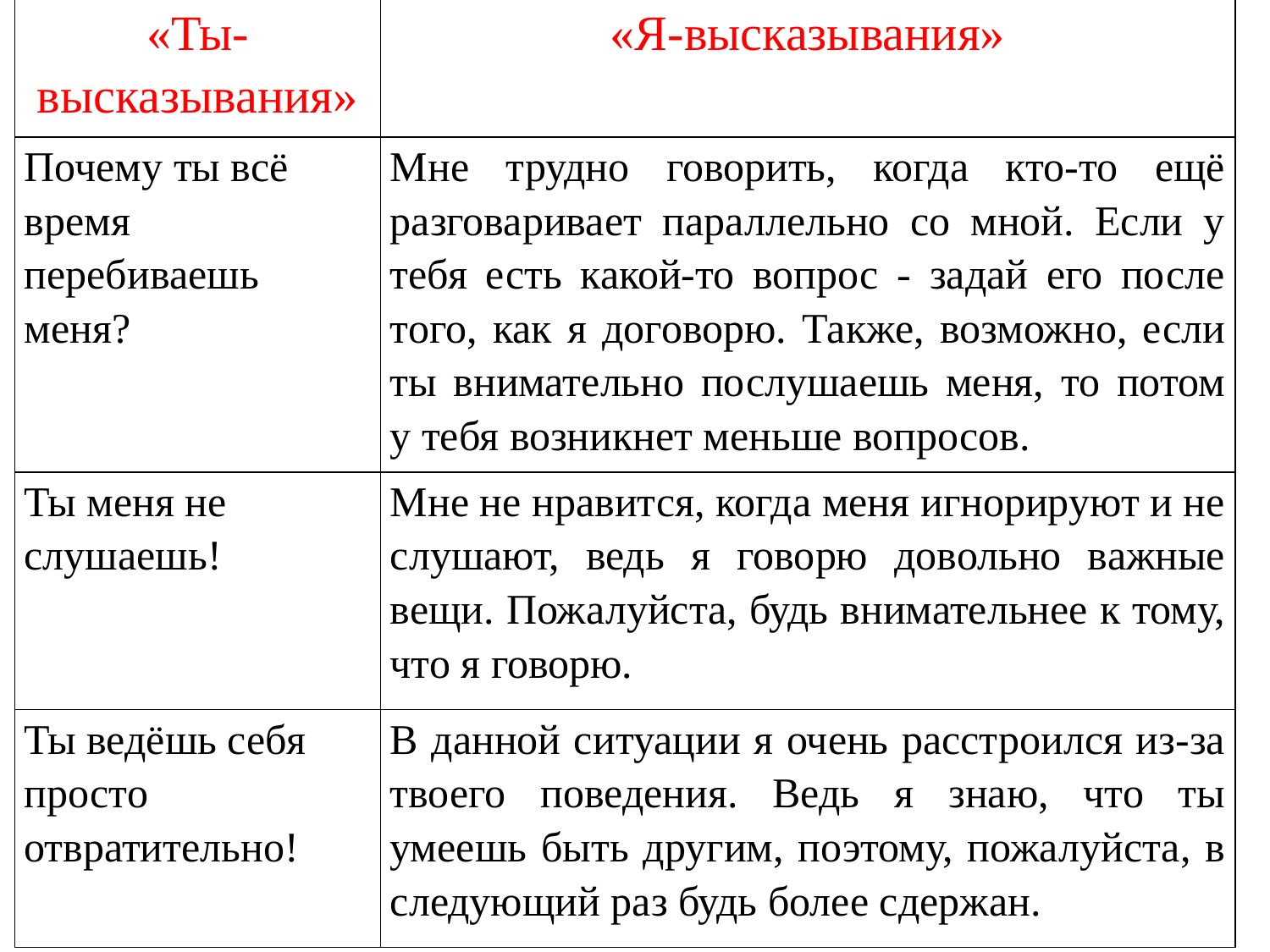

| «Ты-высказывания» | «Я-высказывания» |
| --- | --- |
| Почему ты всё время перебиваешь меня? | Мне трудно говорить, когда кто-то ещё разговаривает параллельно со мной. Если у тебя есть какой-то вопрос - задай его после того, как я договорю. Также, возможно, если ты внимательно послушаешь меня, то потом у тебя возникнет меньше вопросов. |
| Ты меня не слушаешь! | Мне не нравится, когда меня игнорируют и не слушают, ведь я говорю довольно важные вещи. Пожалуйста, будь внимательнее к тому, что я говорю. |
| Ты ведёшь себя просто отвратительно! | В данной ситуации я очень расстроился из-за твоего поведения. Ведь я знаю, что ты умеешь быть другим, поэтому, пожалуйста, в следующий раз будь более сдержан. |